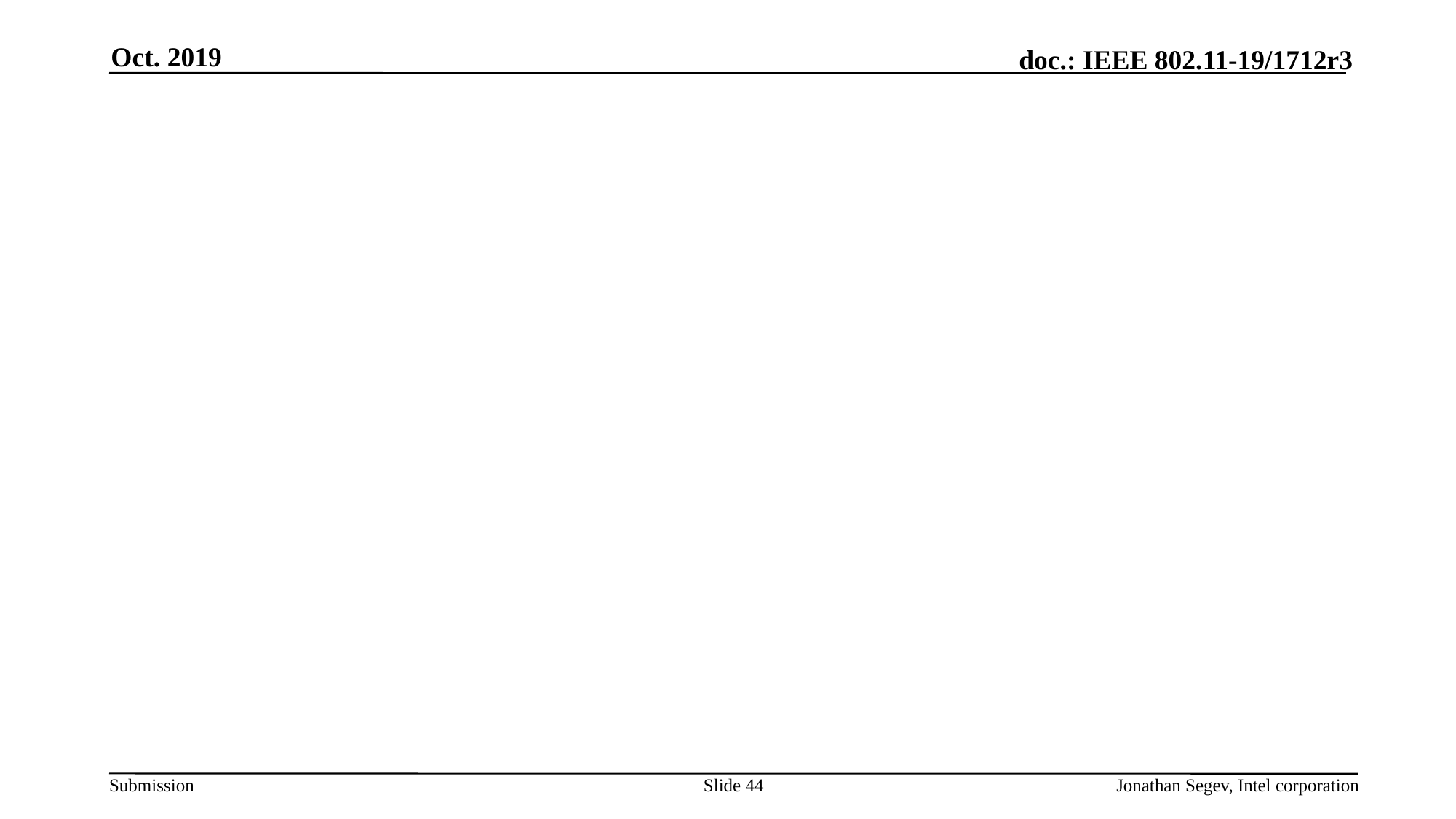

Oct. 2019
#

Slide 44
Jonathan Segev, Intel corporation